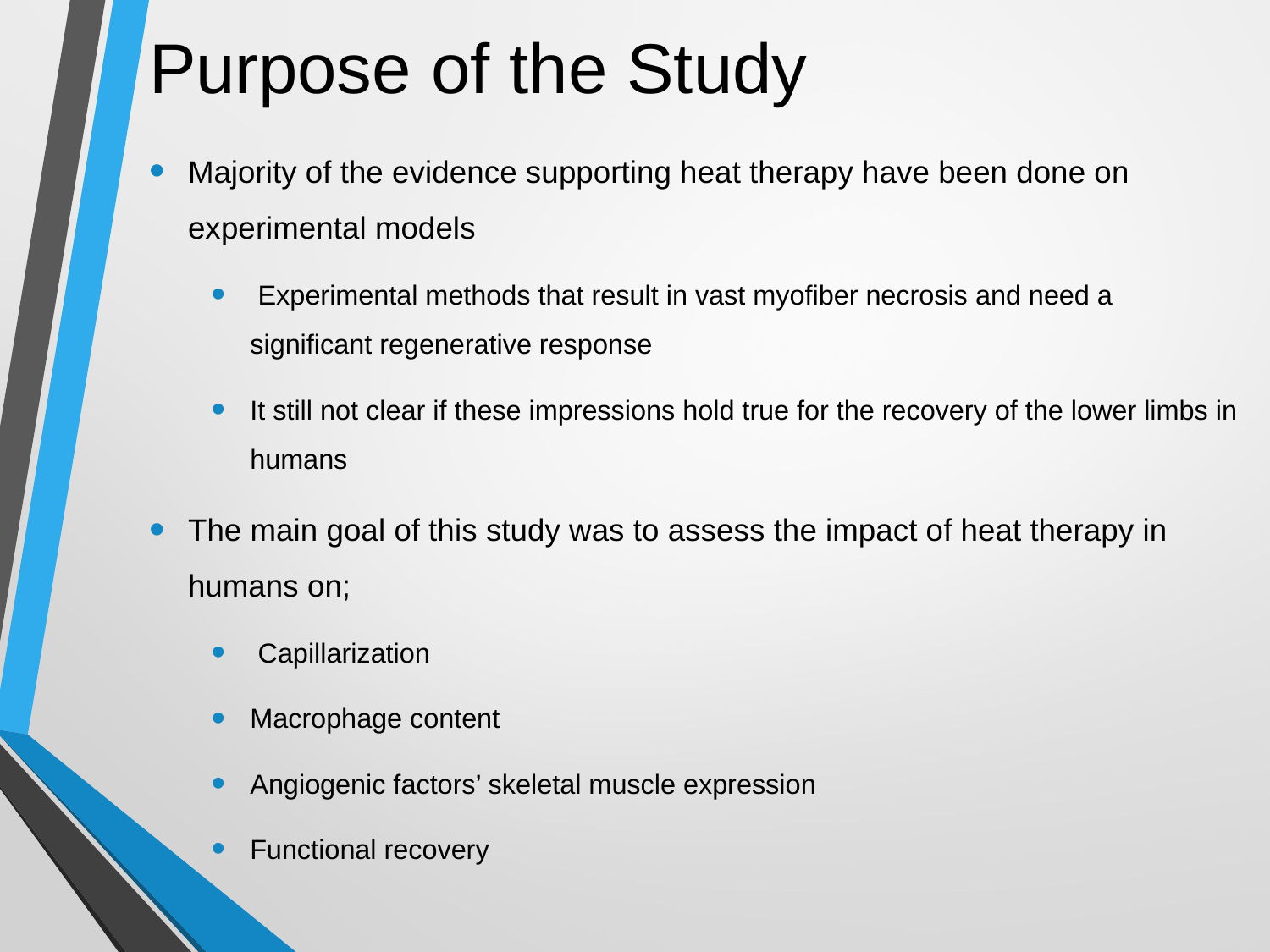

# Purpose of the Study
Majority of the evidence supporting heat therapy have been done on experimental models
 Experimental methods that result in vast myoﬁber necrosis and need a significant regenerative response
It still not clear if these impressions hold true for the recovery of the lower limbs in humans
The main goal of this study was to assess the impact of heat therapy in humans on;
 Capillarization
Macrophage content
Angiogenic factors’ skeletal muscle expression
Functional recovery